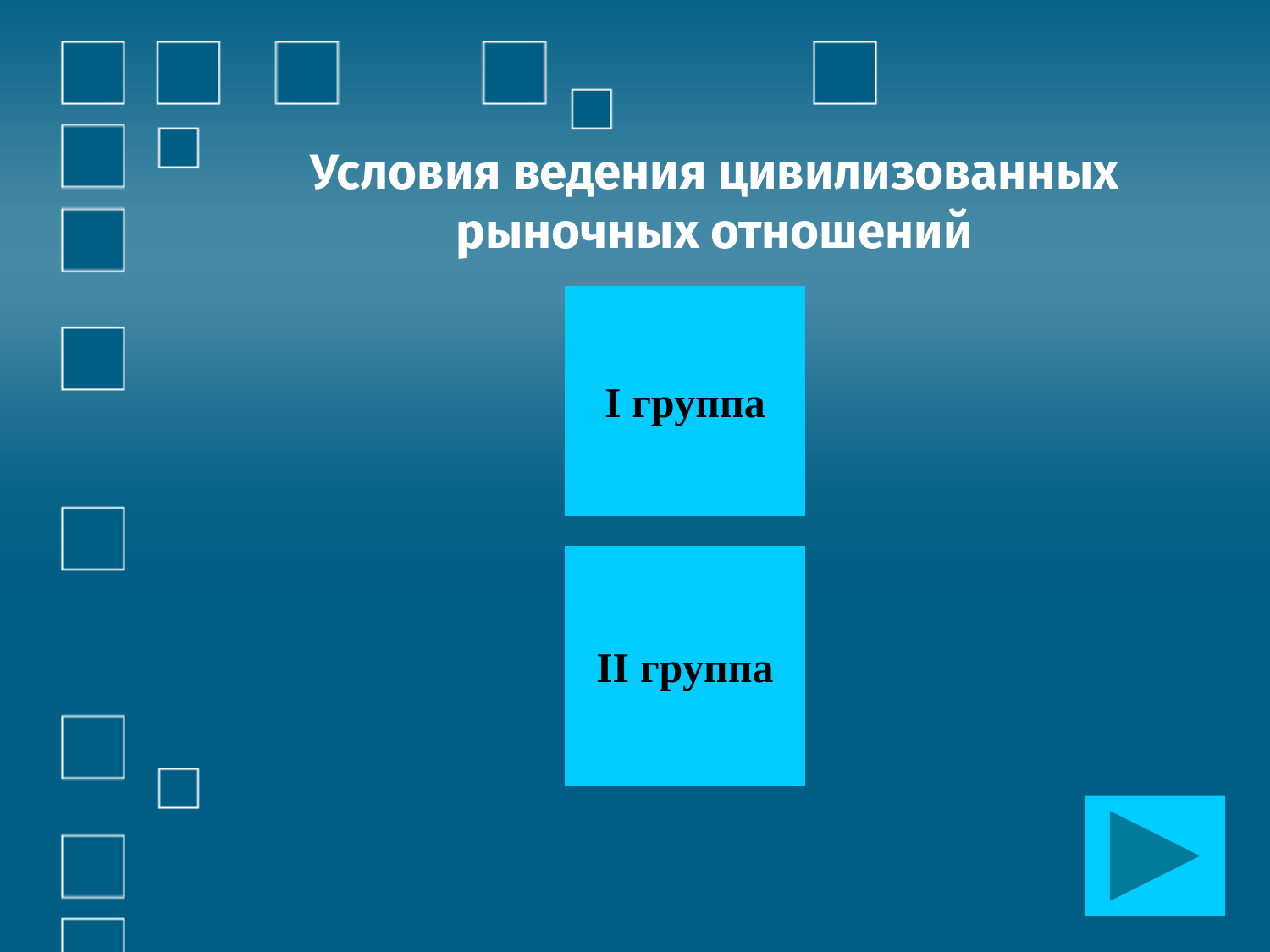

# Условия ведения цивилизованных рыночных отношений
I группа
II группа